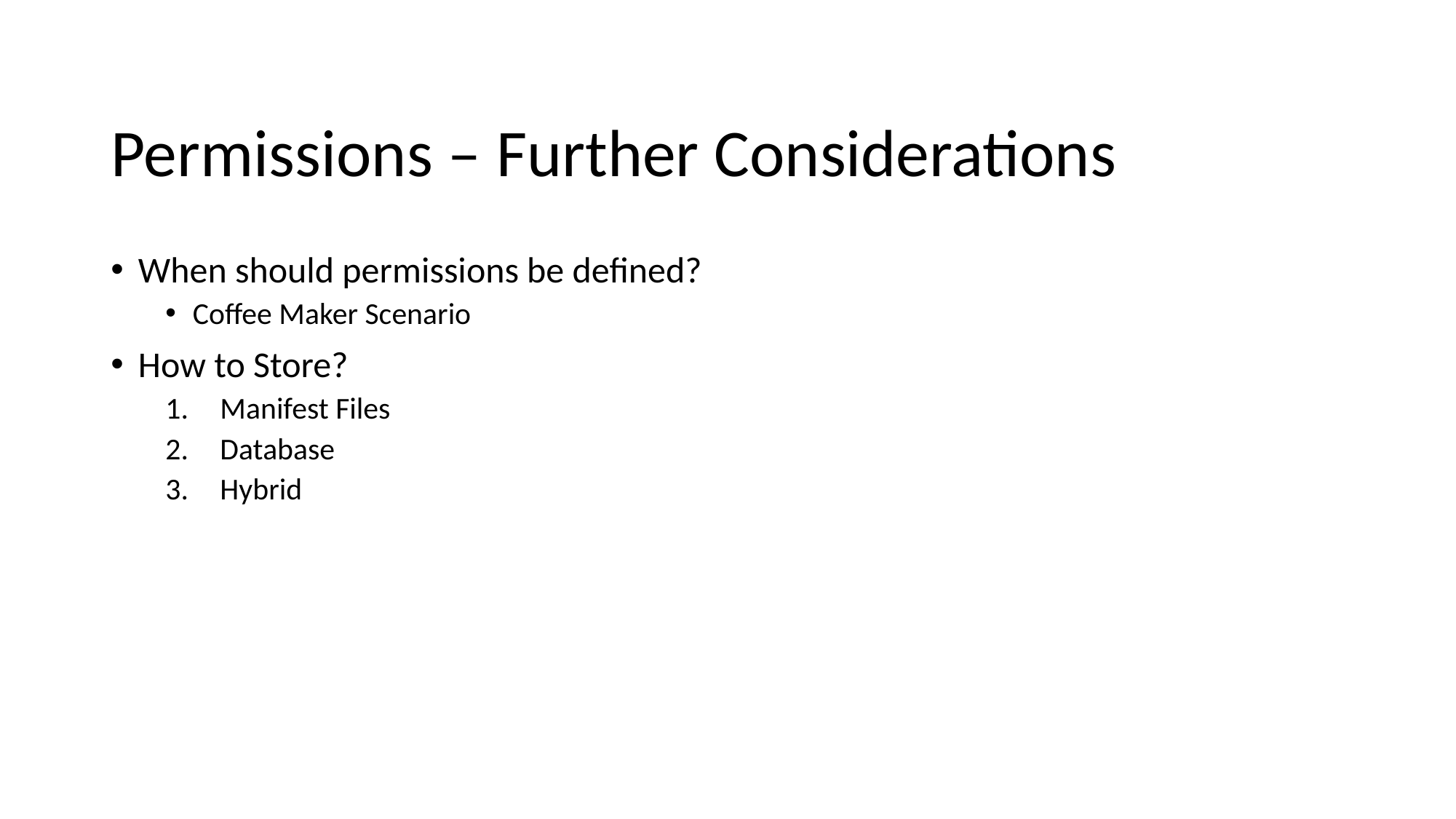

# Permissions – Further Considerations
When should permissions be defined?
Coffee Maker Scenario
How to Store?
Manifest Files
Database
Hybrid